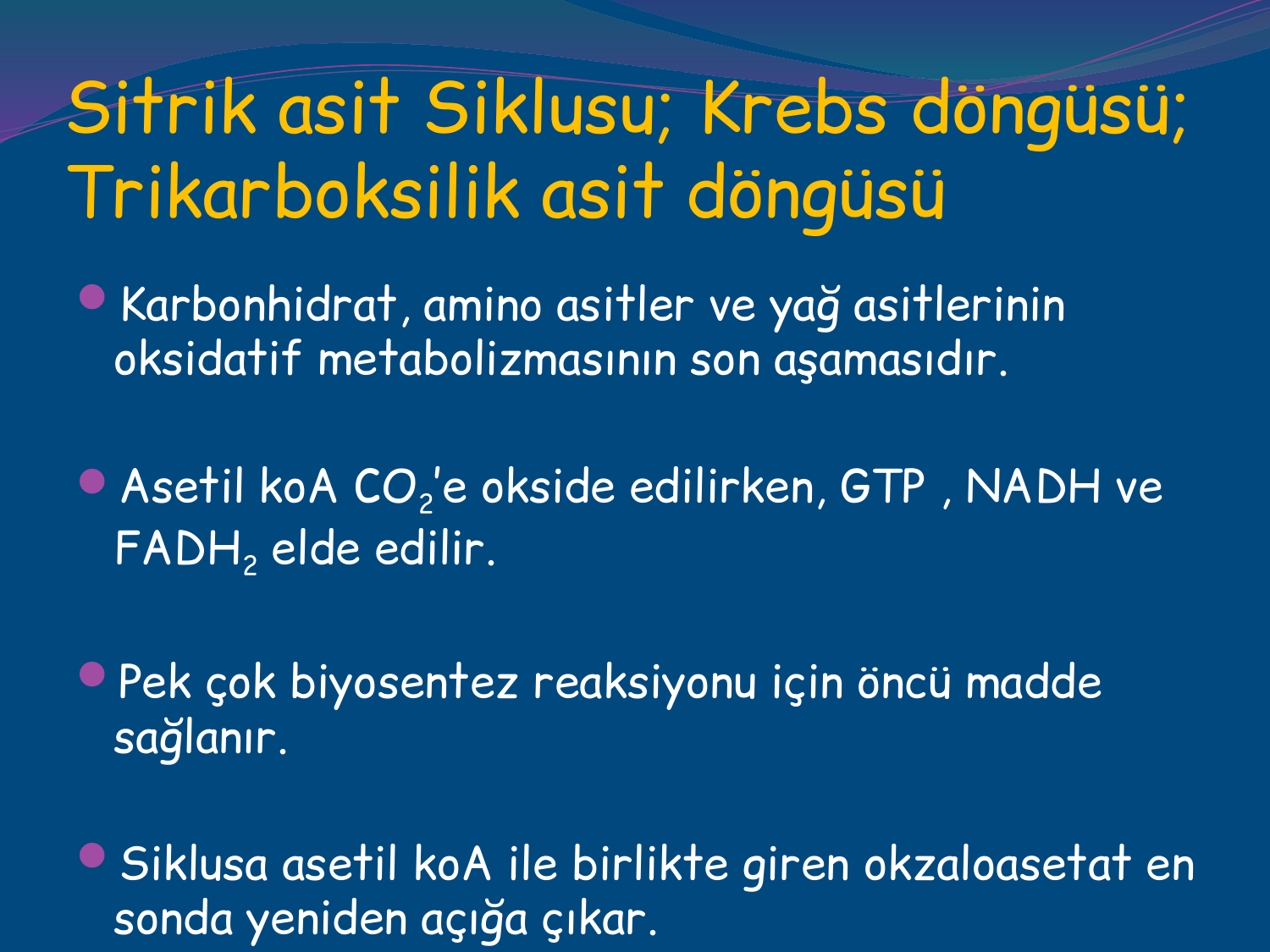

# Sitrik asit Siklusu; Krebs döngüsü; Trikarboksilik asit döngüsü
Karbonhidrat, amino asitler ve yağ asitlerinin oksidatif metabolizmasının son aşamasıdır.

Asetil koA CO2’e okside edilirken, GTP , NADH ve FADH2 elde edilir.

Pek çok biyosentez reaksiyonu için öncü madde sağlanır.

Siklusa asetil koA ile birlikte giren okzaloasetat en sonda yeniden açığa çıkar.